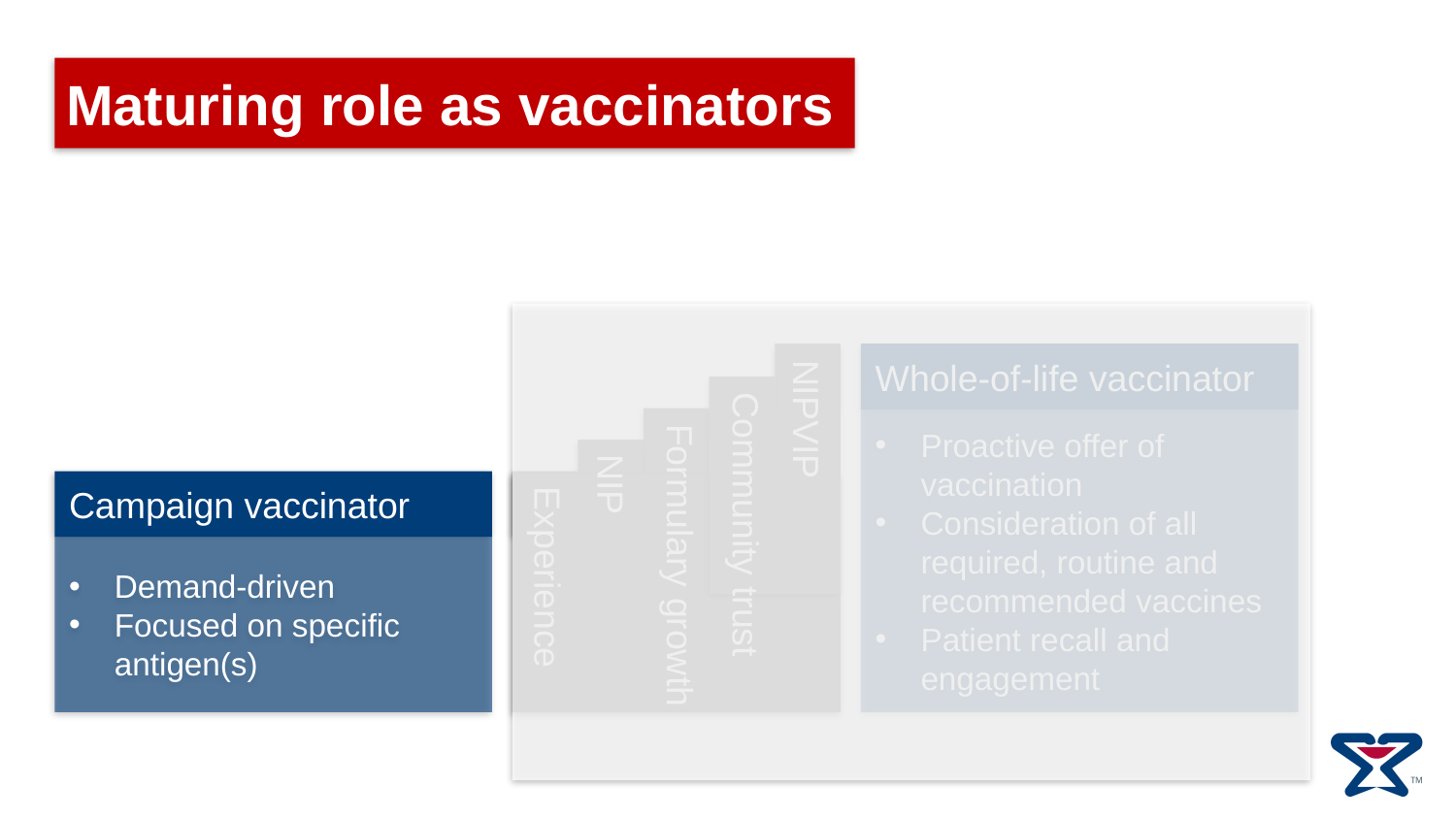

Maturing role as vaccinators

Whole-of-life vaccinator

NIPVIP

Proactive offer of vaccination
Consideration of all required, routine and recommended vaccines
Patient recall and engagement

NIP
Campaign vaccinator

Community trust
Formulary growth
Demand-driven
Focused on specific antigen(s)
Experience